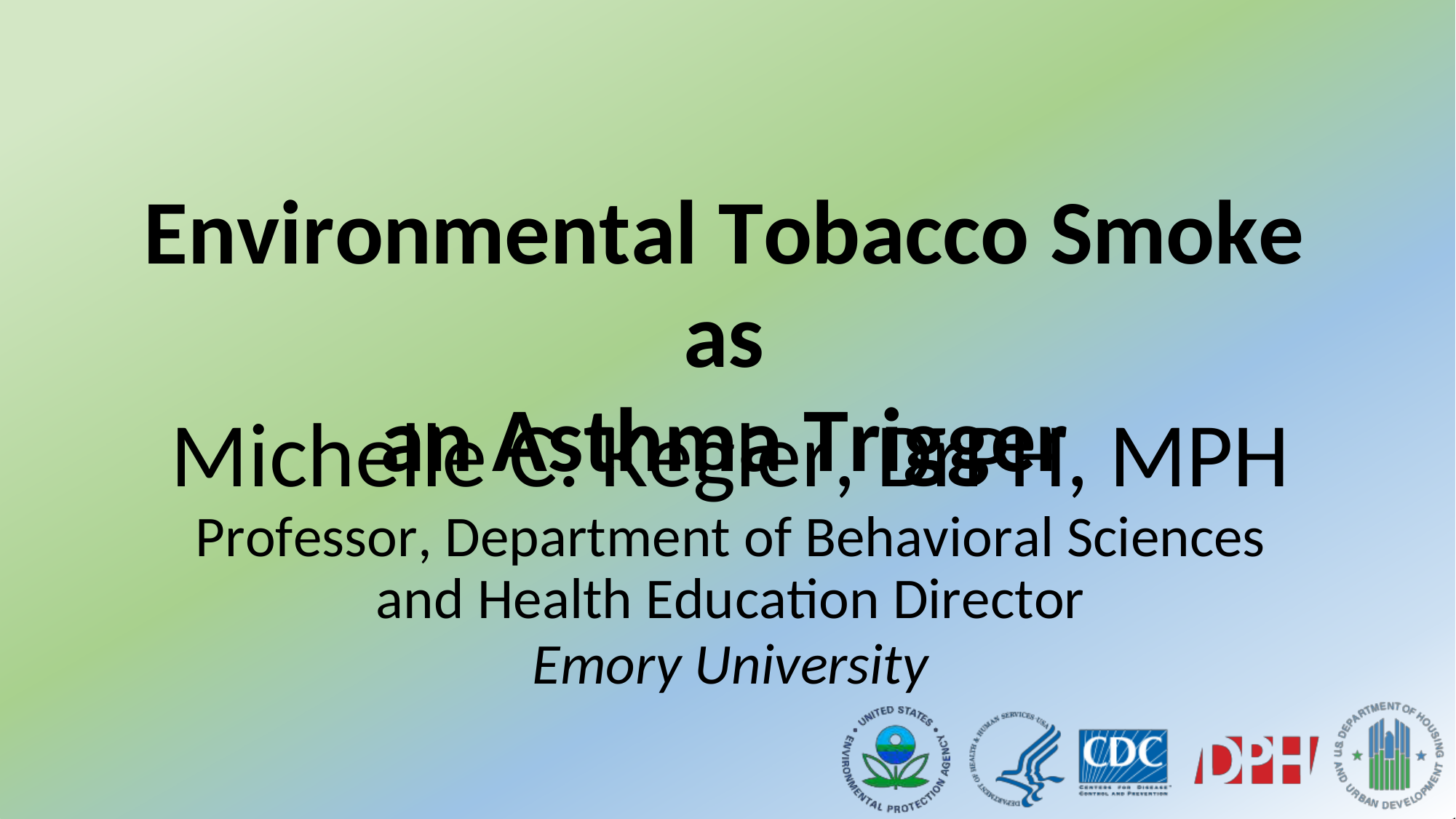

Environmental Tobacco Smoke as
an Asthma Trigger
Michelle C. Kegler, DrPH, MPH
Professor, Department of Behavioral Sciences
and Health Education Director
Emory University